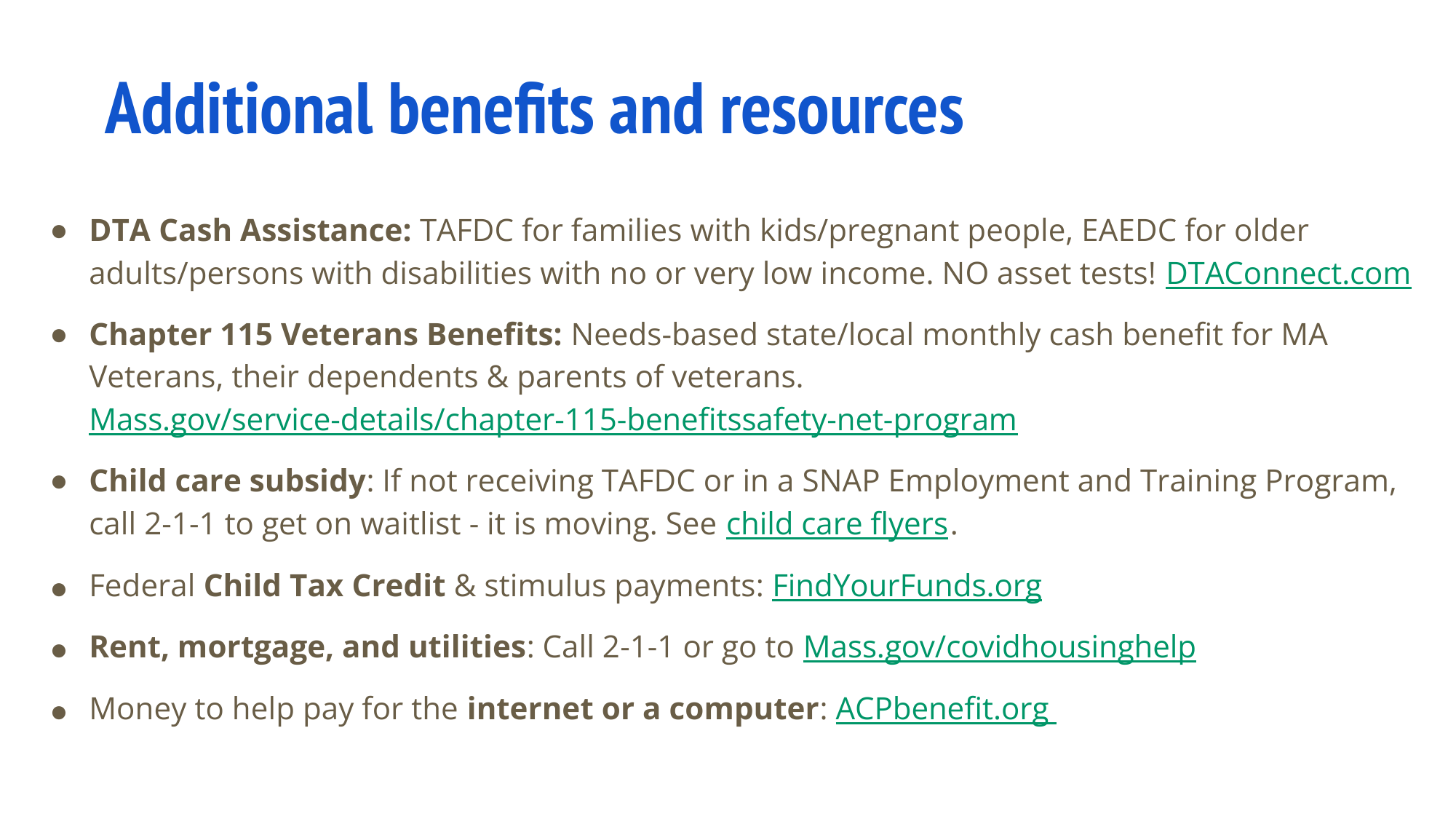

# Additional benefits and resources

DTA Cash Assistance: TAFDC for families with kids/pregnant people, EAEDC for older adults/persons with disabilities with no or very low income. NO asset tests! DTAConnect.com
Chapter 115 Veterans Benefits: Needs-based state/local monthly cash benefit for MA Veterans, their dependents & parents of veterans. Mass.gov/service-details/chapter-115-benefitssafety-net-program
Child care subsidy: If not receiving TAFDC or in a SNAP Employment and Training Program, call 2-1-1 to get on waitlist - it is moving. See child care flyers.
Federal Child Tax Credit & stimulus payments: FindYourFunds.org
Rent, mortgage, and utilities: Call 2-1-1 or go to Mass.gov/covidhousinghelp
Money to help pay for the internet or a computer: ACPbenefit.org

35